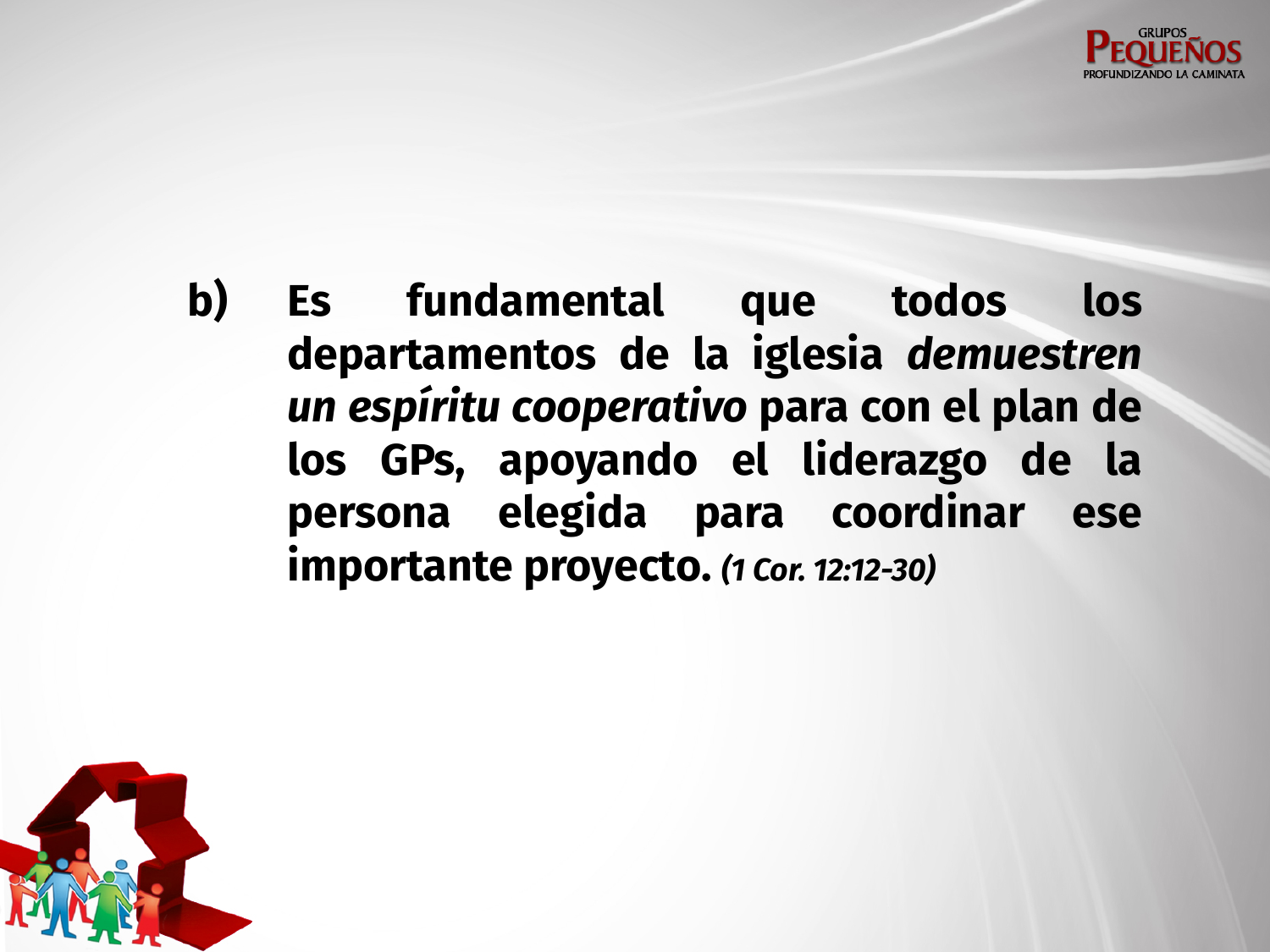

b)	Es fundamental que todos los departamentos de la iglesia demuestren un espíritu cooperativo para con el plan de los GPs, apoyando el liderazgo de la persona elegida para coordinar ese importante proyecto. (1 Cor. 12:12-30)